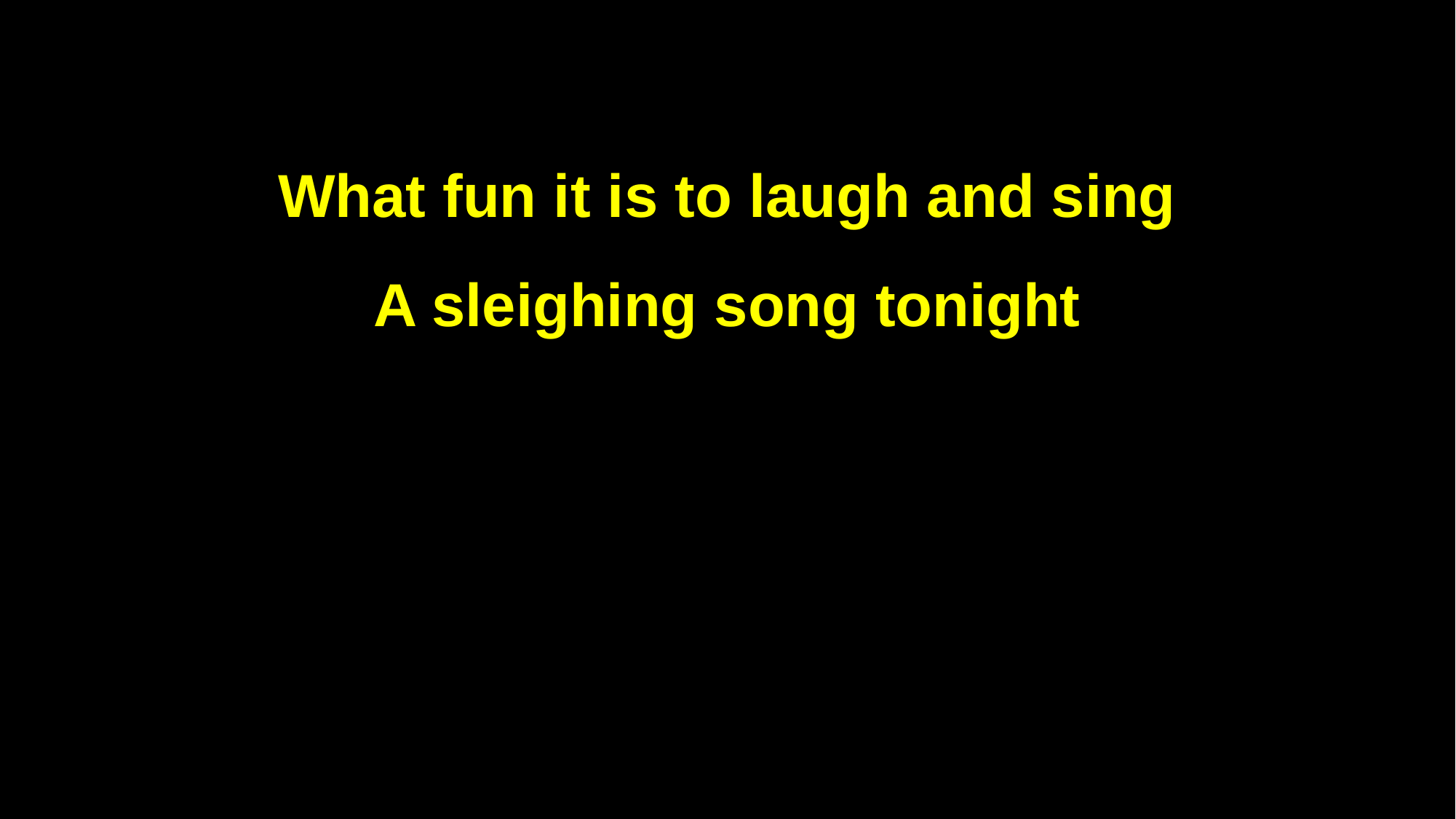

What fun it is to laugh and sing
A sleighing song tonight